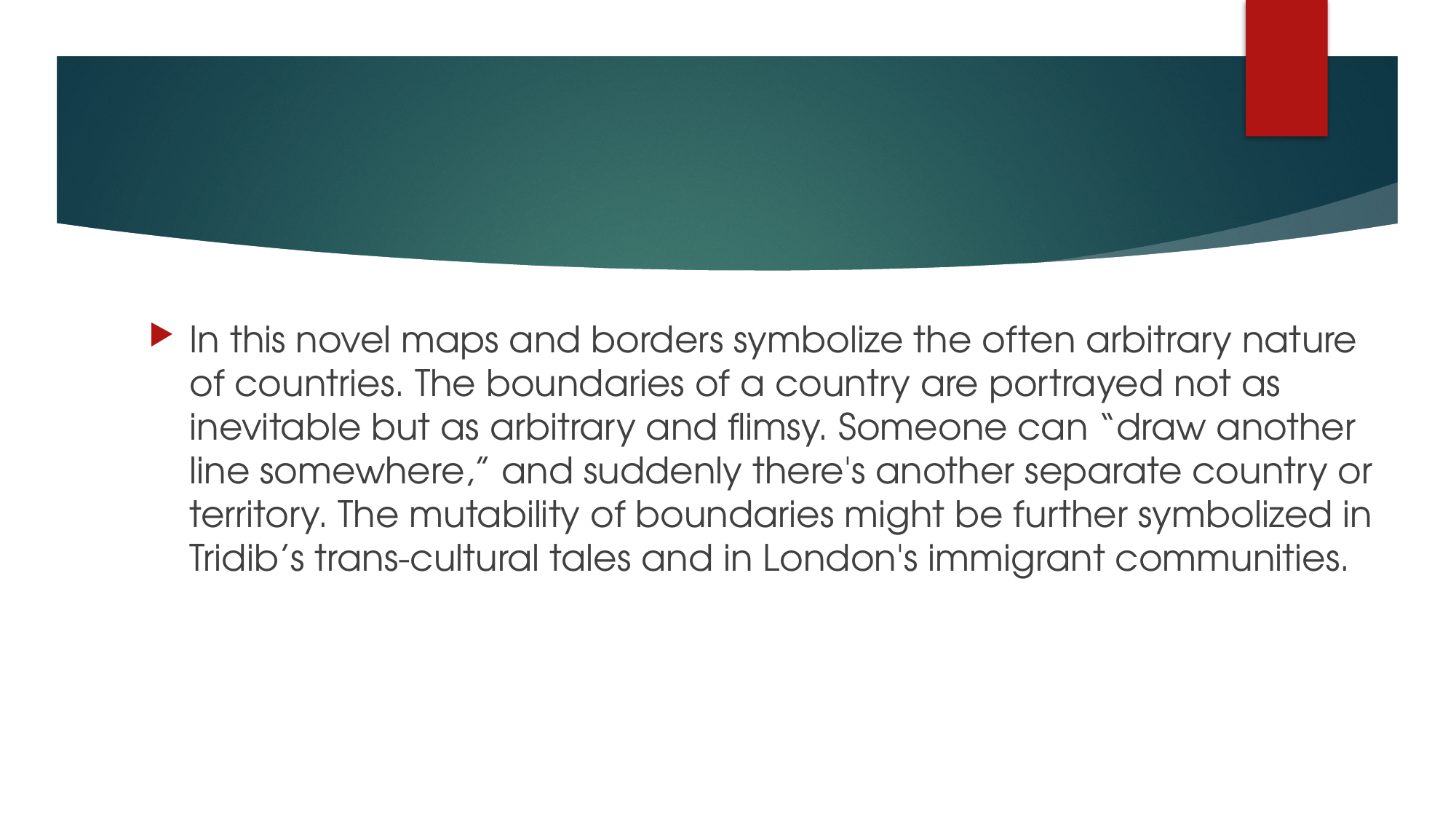

In this novel maps and borders symbolize the often arbitrary nature of countries. The boundaries of a country are portrayed not as inevitable but as arbitrary and flimsy. Someone can “draw another line somewhere,” and suddenly there's another separate country or territory. The mutability of boundaries might be further symbolized in Tridib’s trans-cultural tales and in London's immigrant communities.